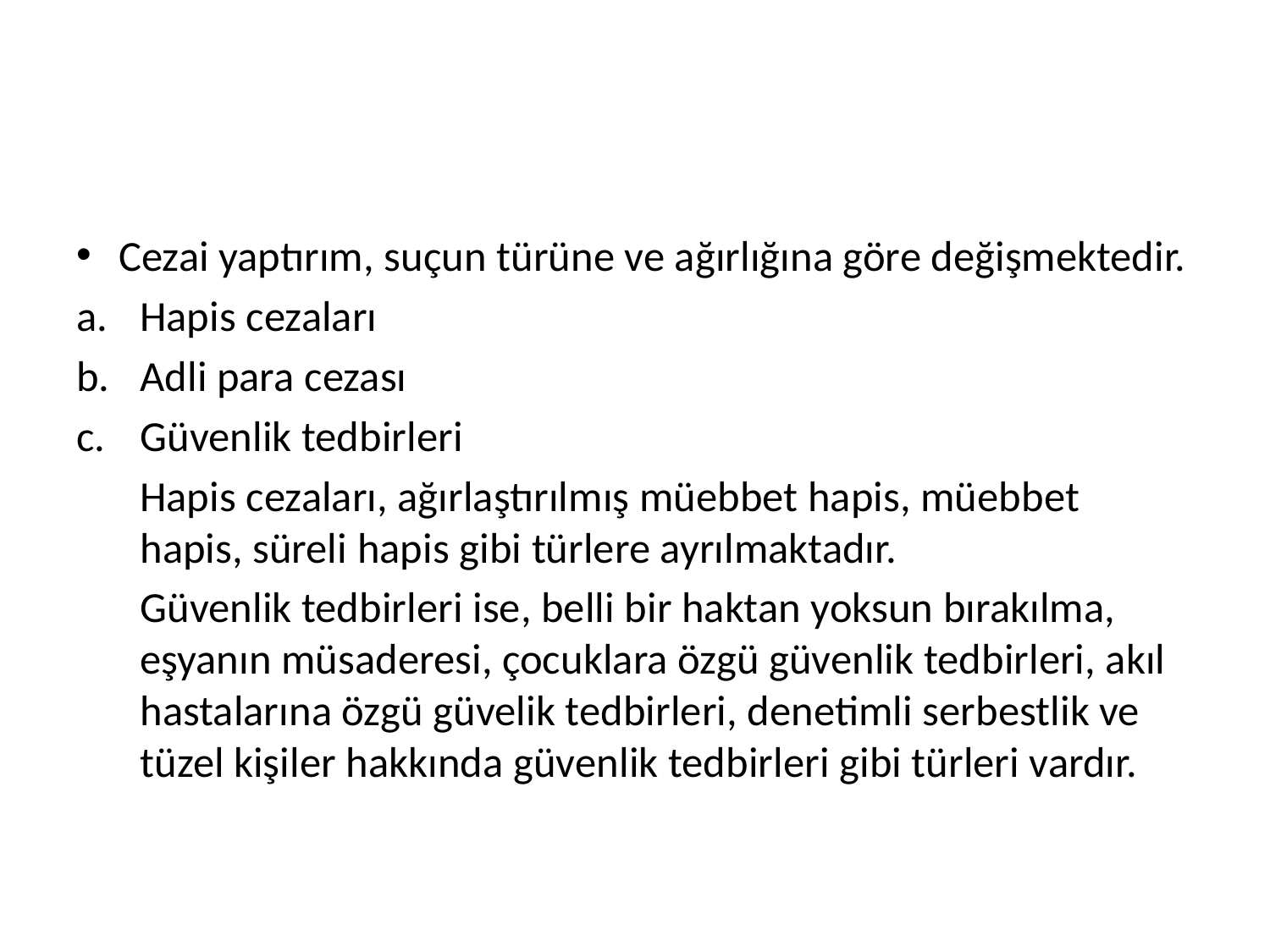

#
Cezai yaptırım, suçun türüne ve ağırlığına göre değişmektedir.
Hapis cezaları
Adli para cezası
Güvenlik tedbirleri
	Hapis cezaları, ağırlaştırılmış müebbet hapis, müebbet hapis, süreli hapis gibi türlere ayrılmaktadır.
	Güvenlik tedbirleri ise, belli bir haktan yoksun bırakılma, eşyanın müsaderesi, çocuklara özgü güvenlik tedbirleri, akıl hastalarına özgü güvelik tedbirleri, denetimli serbestlik ve tüzel kişiler hakkında güvenlik tedbirleri gibi türleri vardır.